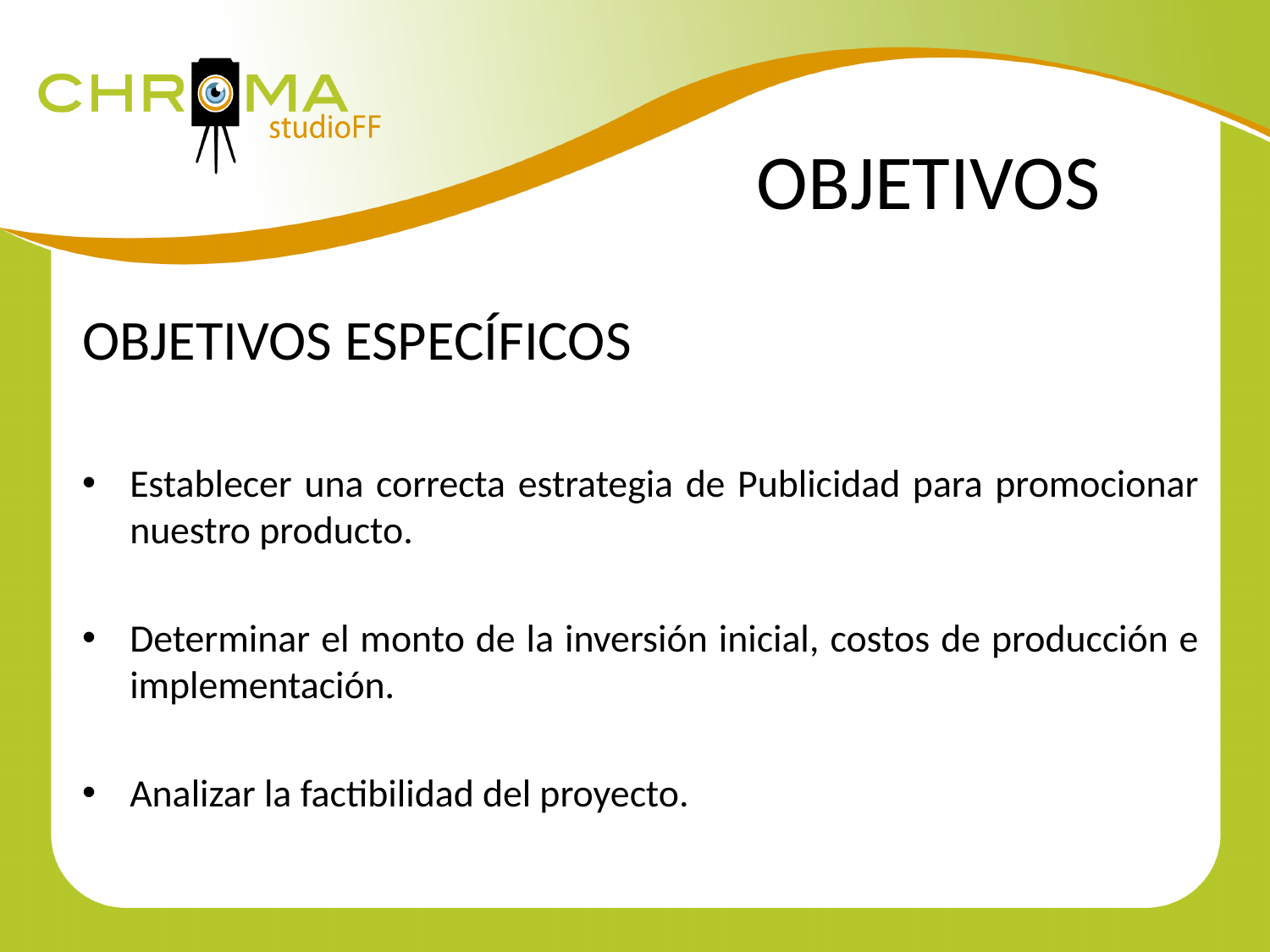

OBJETIVOS
OBJETIVOS ESPECÍFICOS

Establecer una correcta estrategia de Publicidad para promocionar nuestro producto.

Determinar el monto de la inversión inicial, costos de producción e implementación.

Analizar la factibilidad del proyecto.